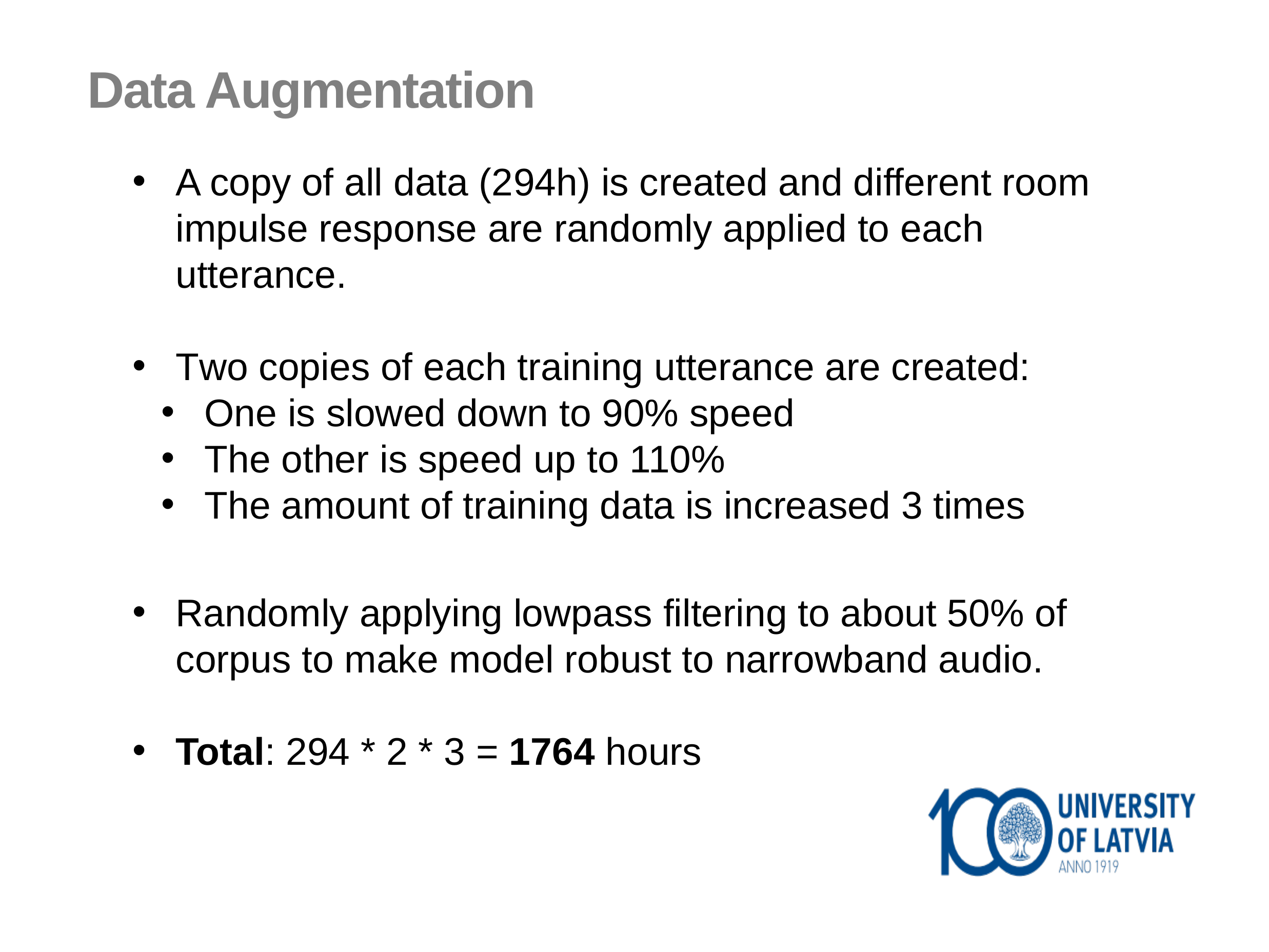

Data Augmentation
A copy of all data (294h) is created and different room impulse response are randomly applied to each utterance.

Two copies of each training utterance are created:
One is slowed down to 90% speed
The other is speed up to 110%
The amount of training data is increased 3 times

Randomly applying lowpass filtering to about 50% of corpus to make model robust to narrowband audio.

Total: 294 * 2 * 3 = 1764 hours